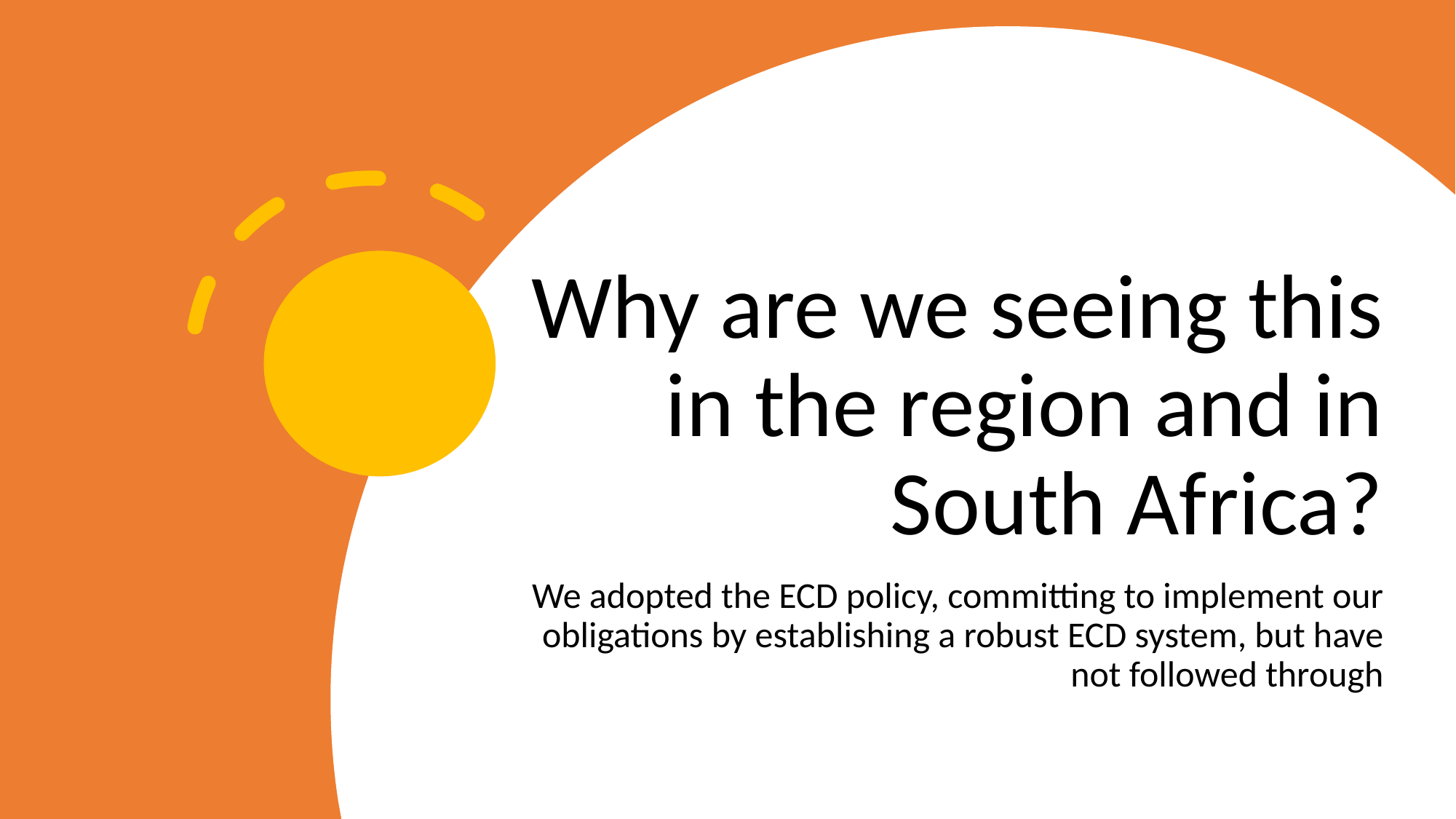

# Why are we seeing this in the region and in South Africa?

We adopted the ECD policy, committing to implement our obligations by establishing a robust ECD system, but have not followed through